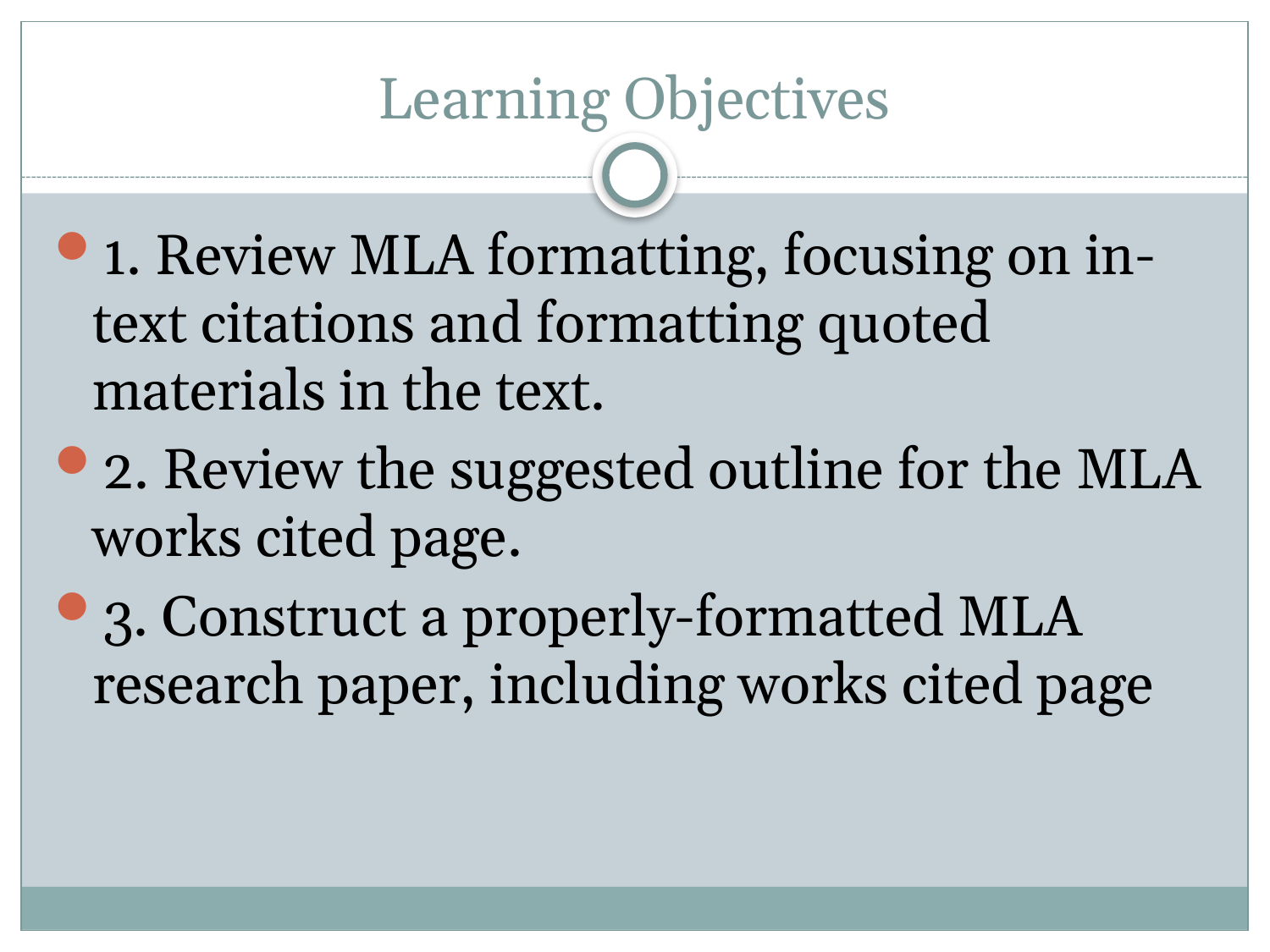

# Learning Objectives
1. Review MLA formatting, focusing on in-text citations and formatting quoted materials in the text.
2. Review the suggested outline for the MLA works cited page.
3. Construct a properly-formatted MLA research paper, including works cited page